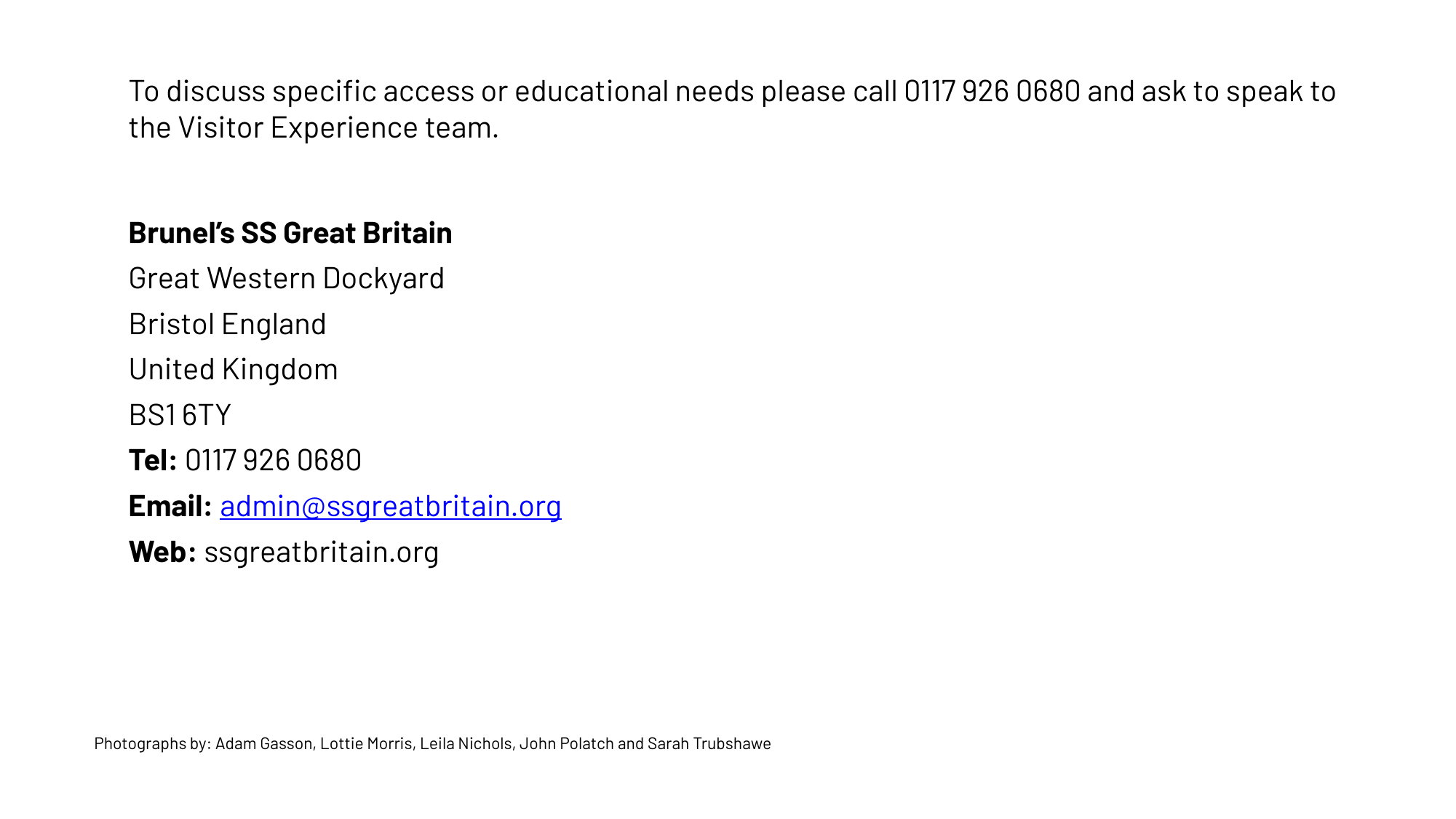

To discuss specific access or educational needs please call 0117 926 0680 and ask to speak to the Visitor Experience team.

Brunel’s SS Great Britain
Great Western Dockyard
Bristol England
United Kingdom
BS1 6TY
Tel: 0117 926 0680
Email: admin@ssgreatbritain.org
Web: ssgreatbritain.org

Photographs by: Adam Gasson, Lottie Morris, Leila Nichols, John Polatch and Sarah Trubshawe